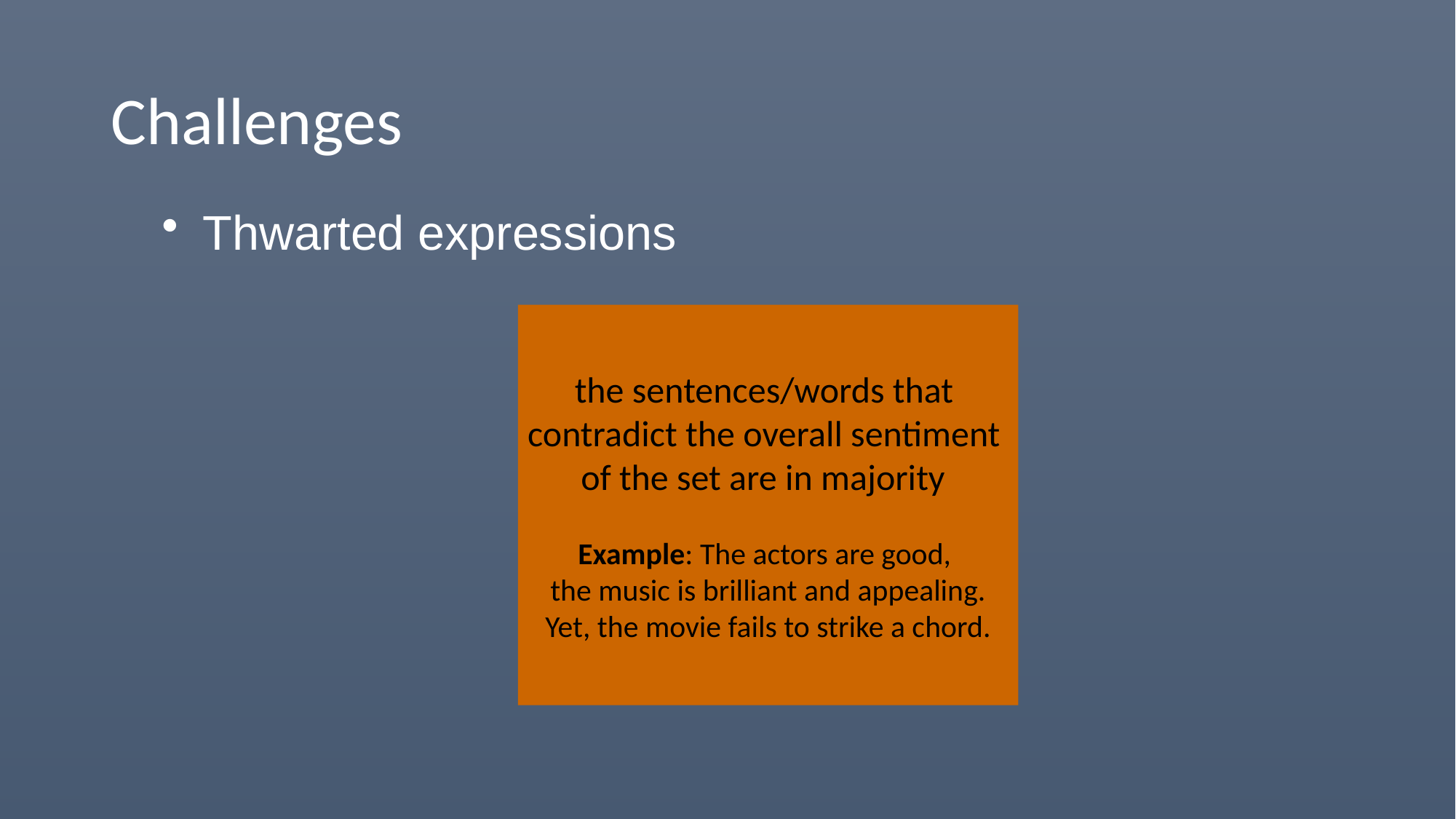

# Challenges
Thwarted expressions

the sentences/words that
contradict the overall sentiment
of the set are in majority

Example: The actors are good,
the music is brilliant and appealing.
Yet, the movie fails to strike a chord.